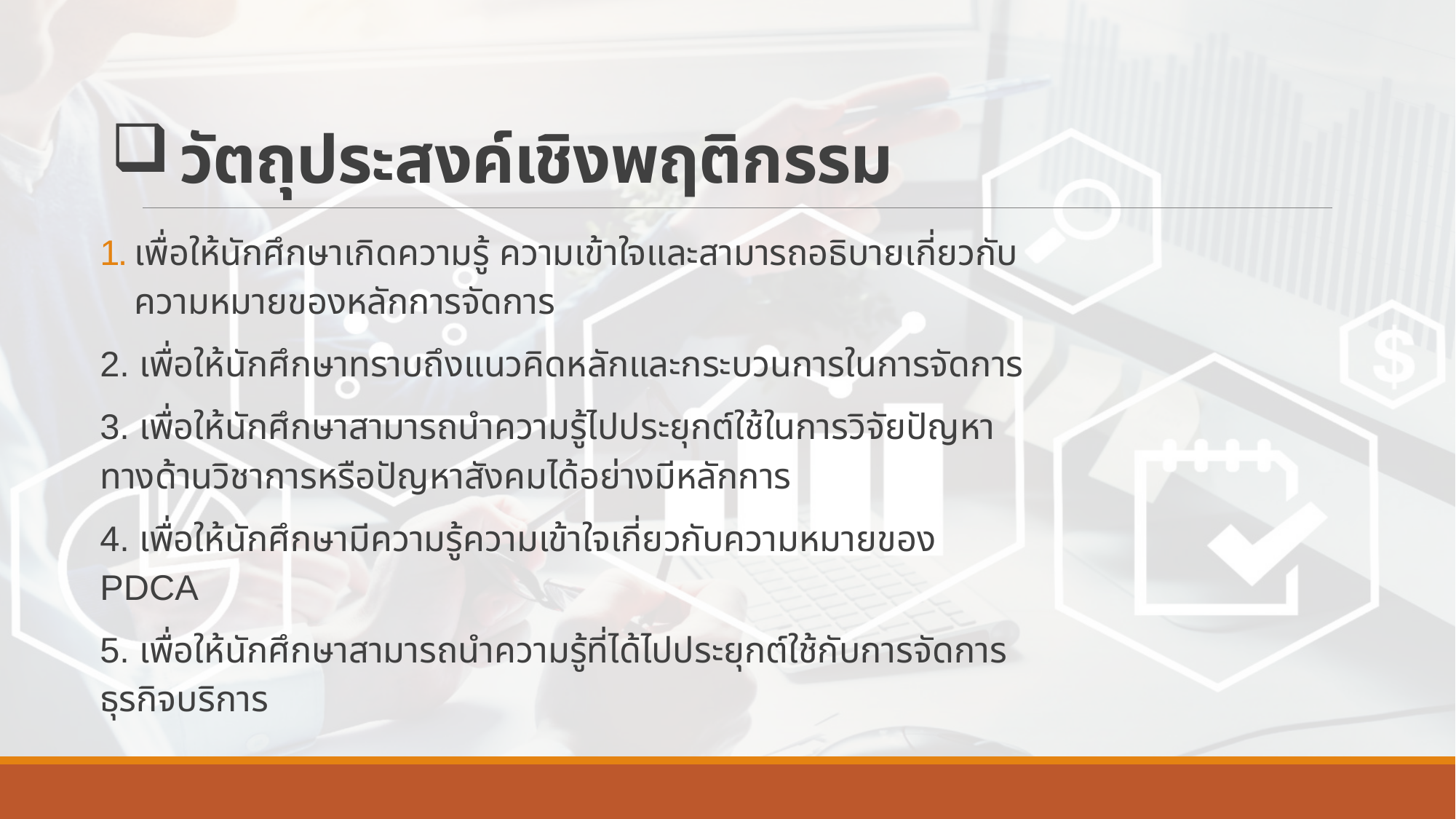

# วัตถุประสงค์เชิงพฤติกรรม
เพื่อให้นักศึกษาเกิดความรู้ ความเข้าใจและสามารถอธิบายเกี่ยวกับความหมายของหลักการจัดการ
2. เพื่อให้นักศึกษาทราบถึงแนวคิดหลักและกระบวนการในการจัดการ
3. เพื่อให้นักศึกษาสามารถนำความรู้ไปประยุกต์ใช้ในการวิจัยปัญหาทางด้านวิชาการหรือปัญหาสังคมได้อย่างมีหลักการ
4. เพื่อให้นักศึกษามีความรู้ความเข้าใจเกี่ยวกับความหมายของ PDCA
5. เพื่อให้นักศึกษาสามารถนำความรู้ที่ได้ไปประยุกต์ใช้กับการจัดการธุรกิจบริการ